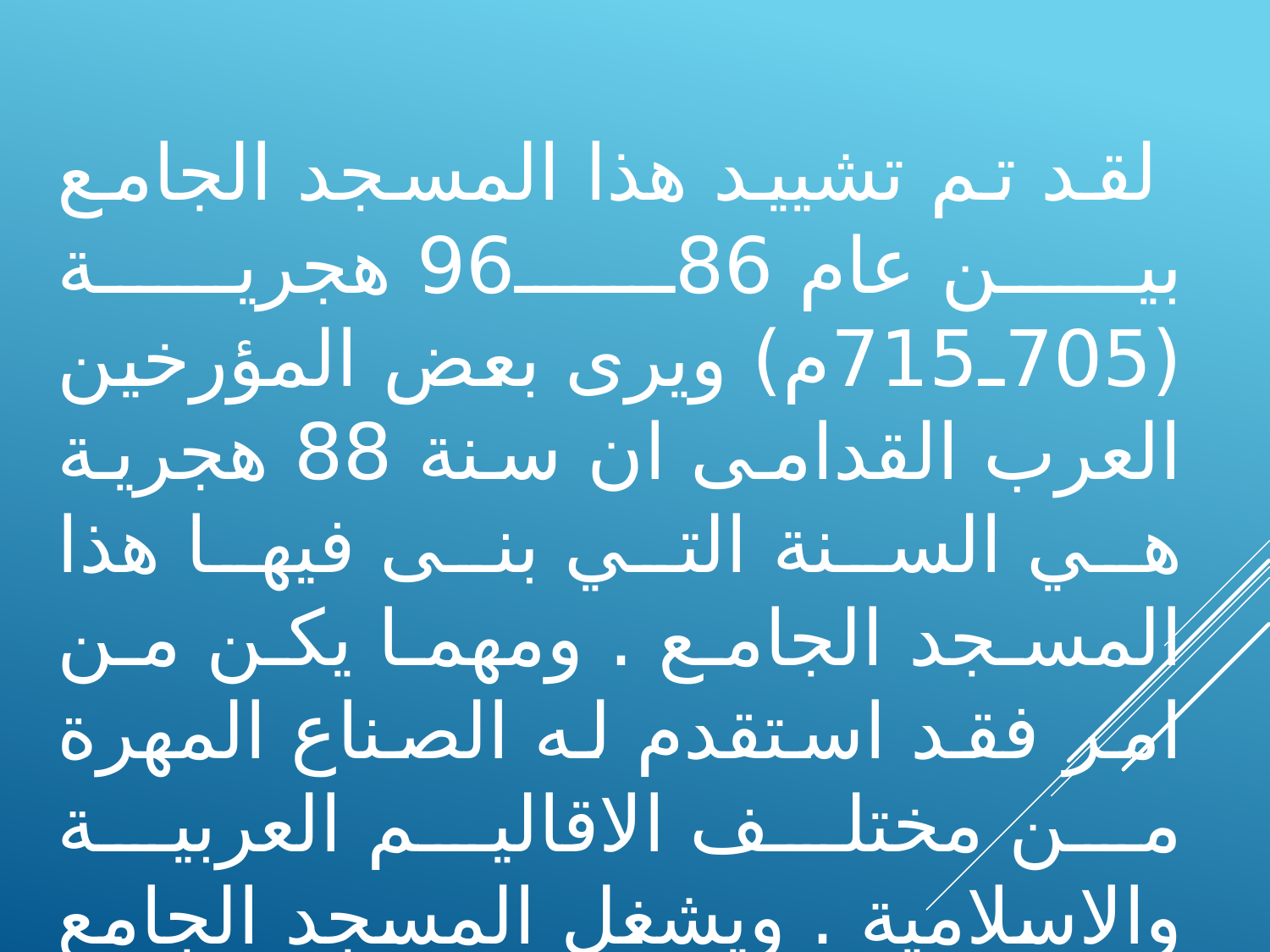

لقد تم تشييد هذا المسجد الجامع بين عام 86ـ96 هجرية (705ـ715م) ويرى بعض المؤرخين العرب القدامى ان سنة 88 هجرية هي السنة التي بنى فيها هذا المسجد الجامع . ومهما يكن من امر فقد استقدم له الصناع المهرة من مختلف الاقاليم العربية والاسلامية . ويشغل المسجد الجامع ارضاً مستطيلة الشكل طوله من الشرق الى الغرب 136 متراً وعرضه من الشمال الى الجنوب 98 متراً .